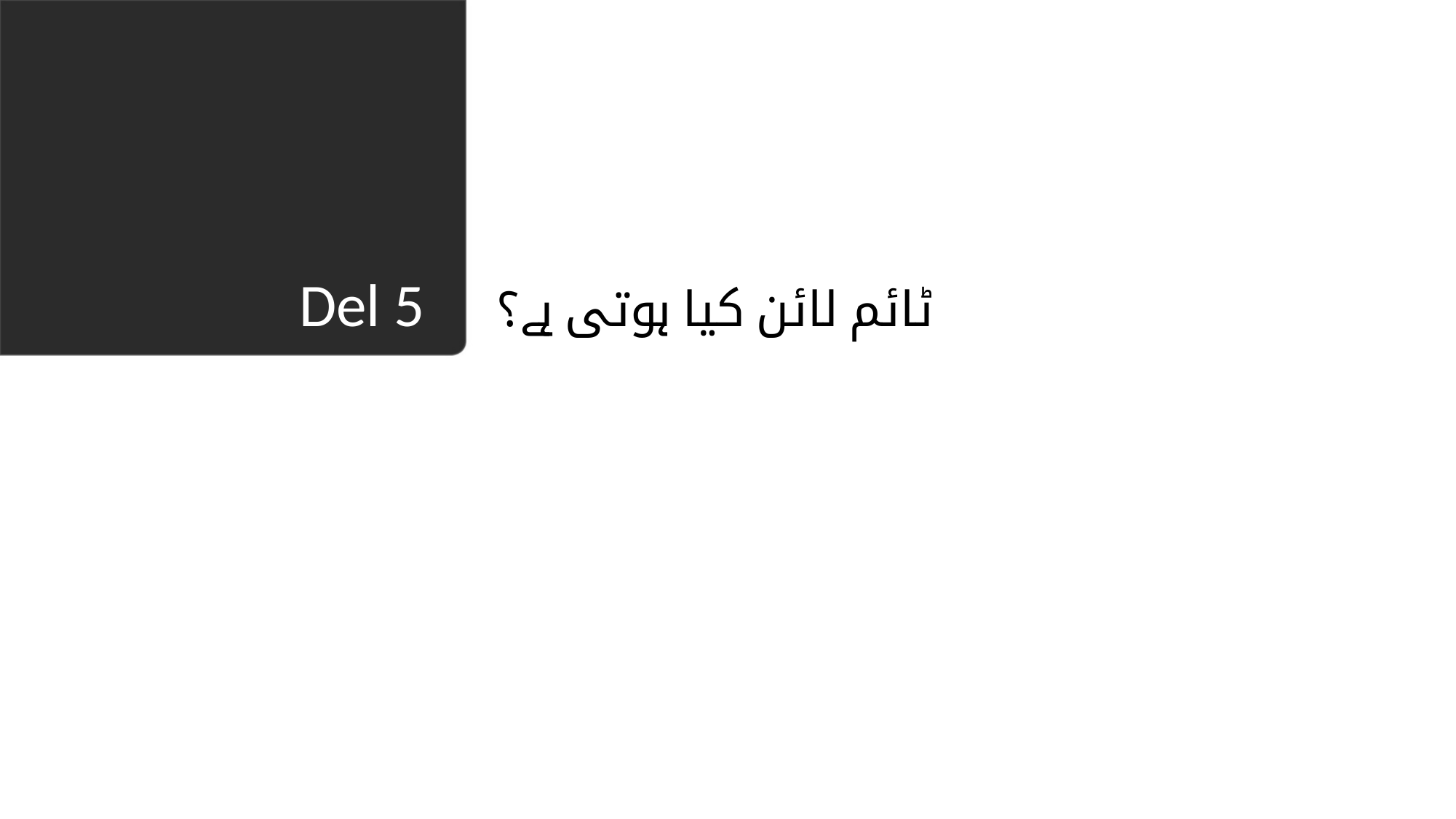

ٹائم لائن کیا ہوتی ہے؟
# Del 5